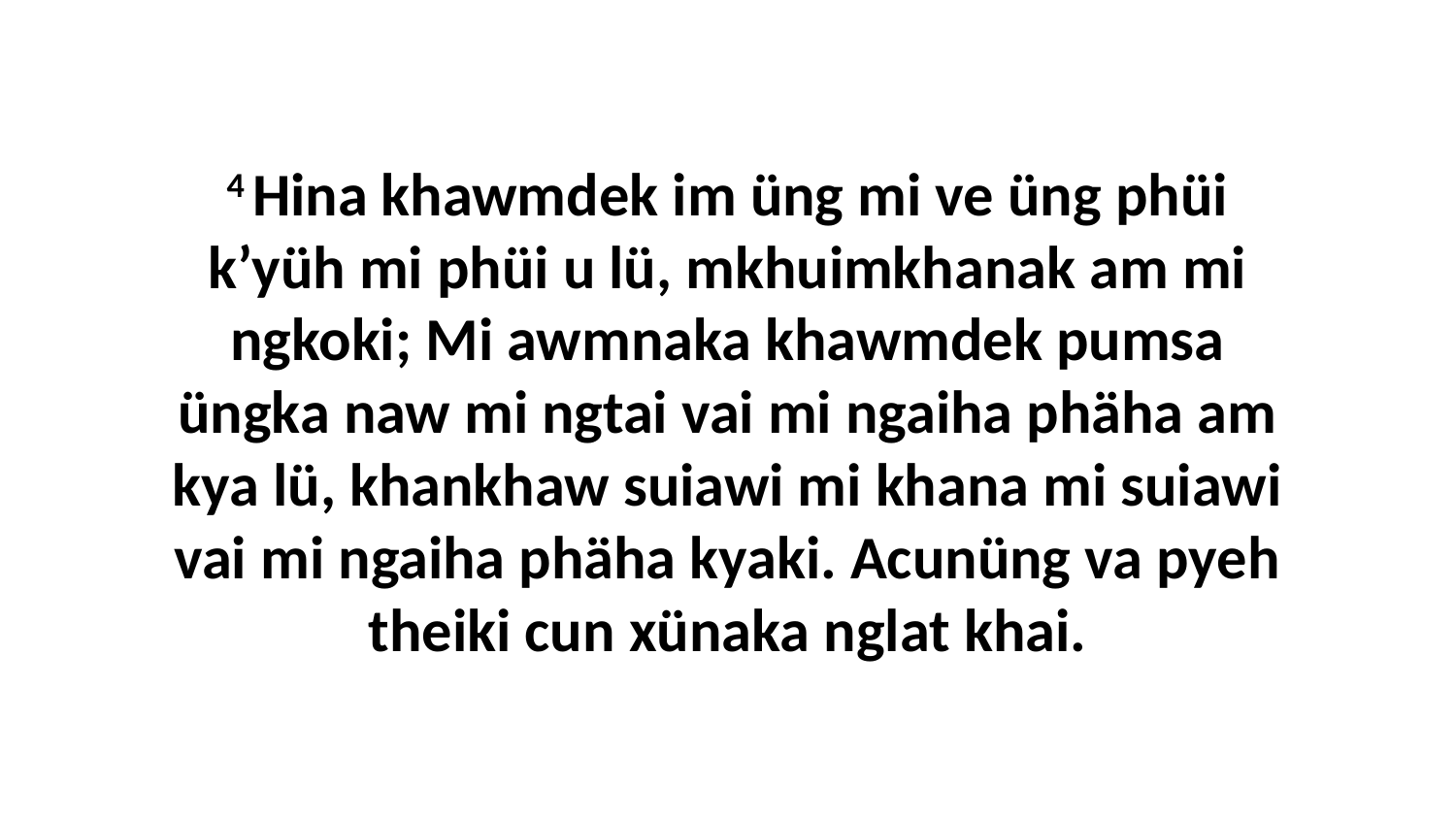

4 Hina khawmdek im üng mi ve üng phüi k’yüh mi phüi u lü, mkhuimkhanak am mi ngkoki; Mi awmnaka khawmdek pumsa üngka naw mi ngtai vai mi ngaiha phäha am kya lü, khankhaw suiawi mi khana mi suiawi vai mi ngaiha phäha kyaki. Acunüng va pyeh theiki cun xünaka nglat khai.